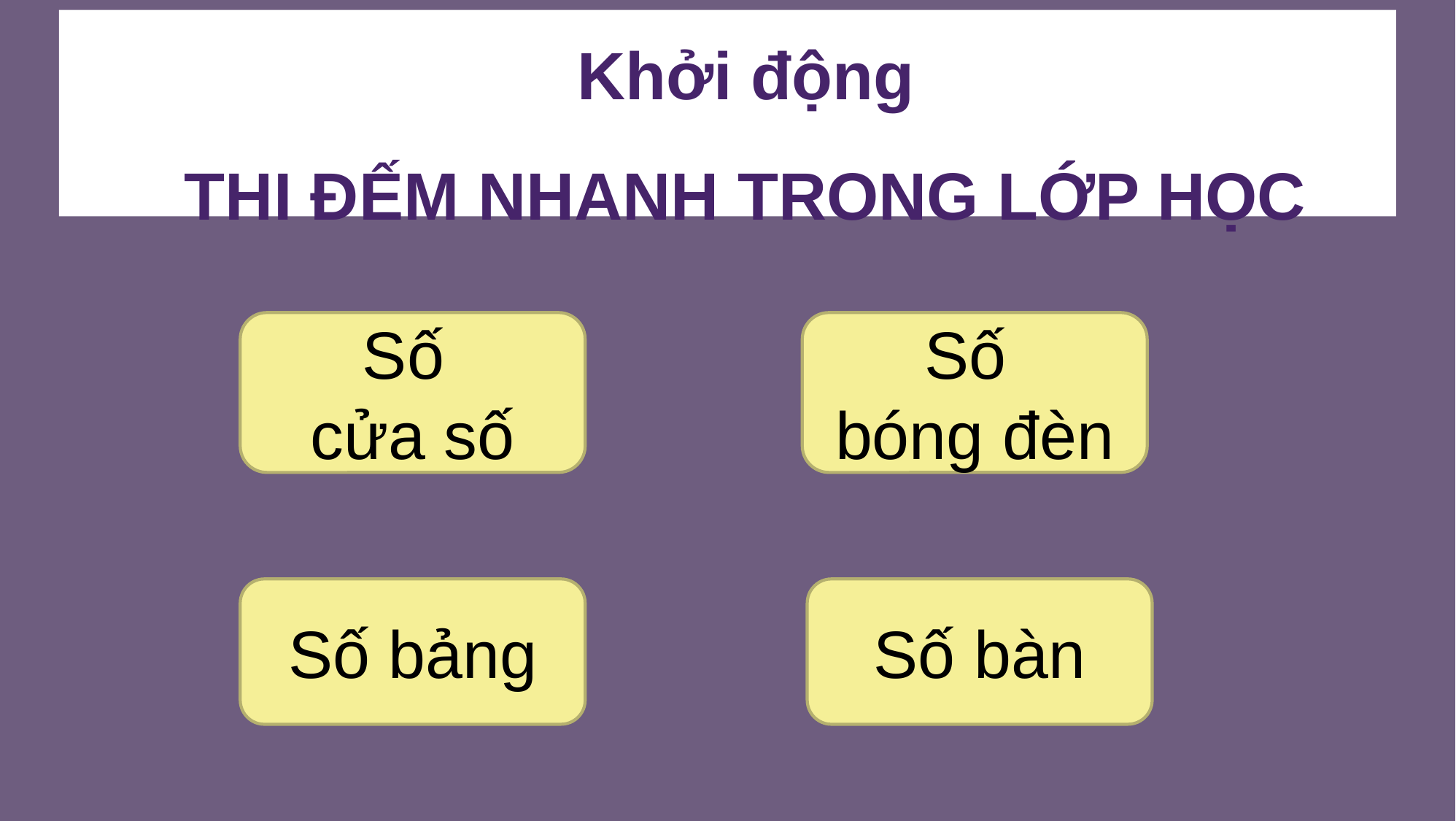

Khởi động
THI ĐẾM NHANH TRONG LỚP HỌC
Số
bóng đèn
Số
cửa số
Số bảng
Số bàn